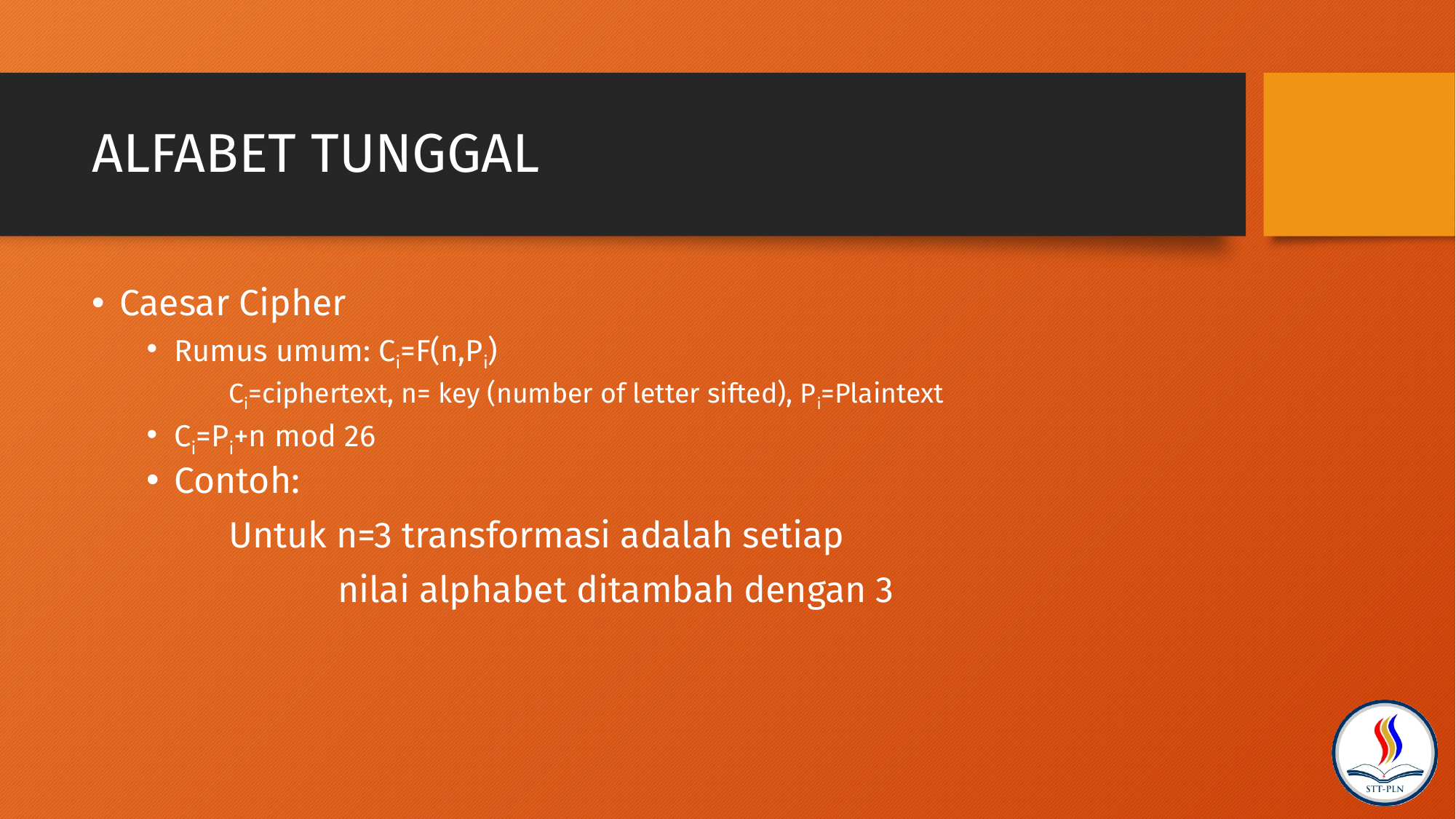

# ALFABET TUNGGAL
Caesar Cipher
Rumus umum: Ci=F(n,Pi)
	Ci=ciphertext, n= key (number of letter sifted), Pi=Plaintext
Ci=Pi+n mod 26
Contoh:
		Untuk n=3 transformasi adalah setiap
 			nilai alphabet ditambah dengan 3